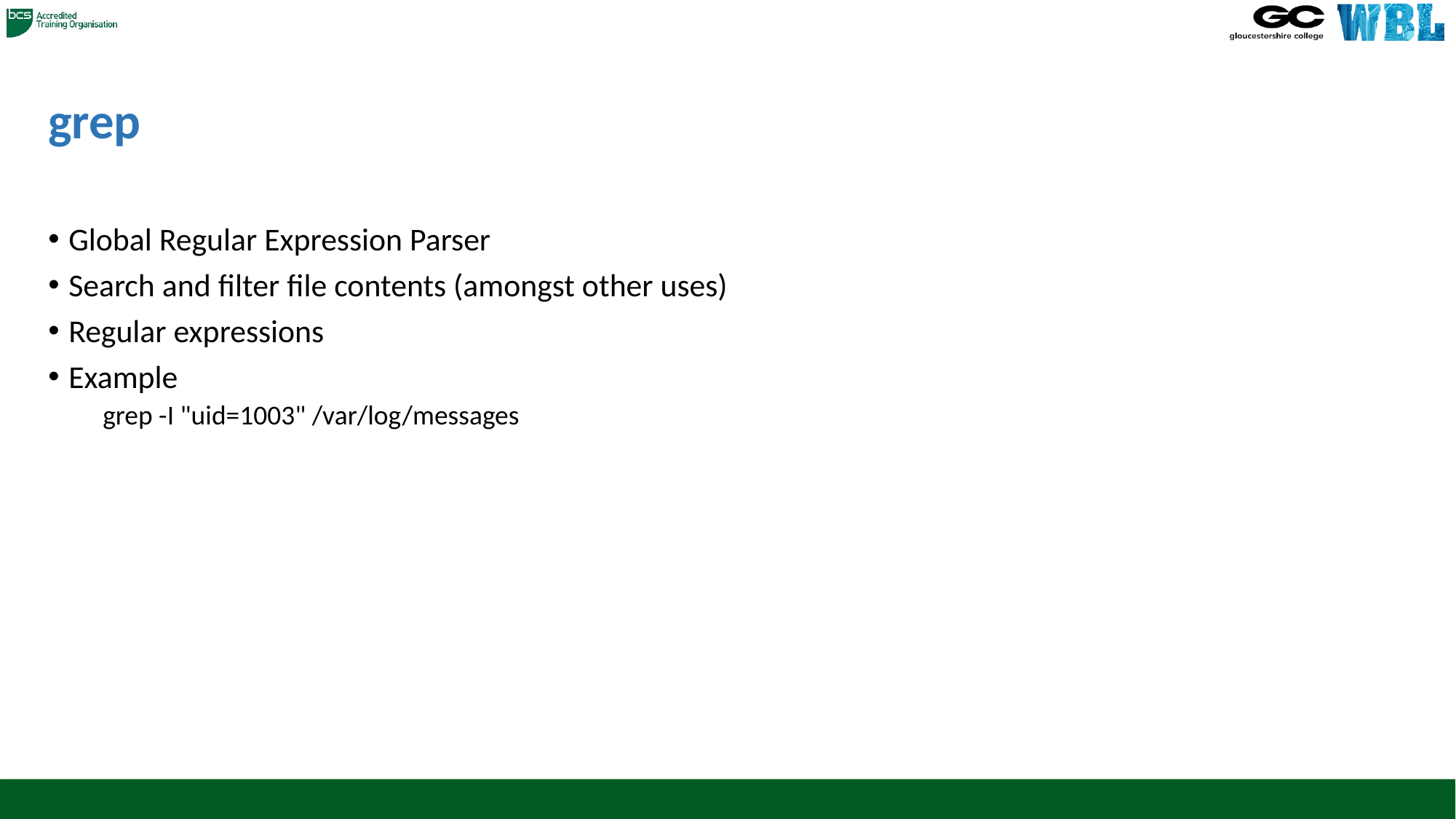

# grep
Global Regular Expression Parser
Search and filter file contents (amongst other uses)
Regular expressions
Example
grep -I "uid=1003" /var/log/messages